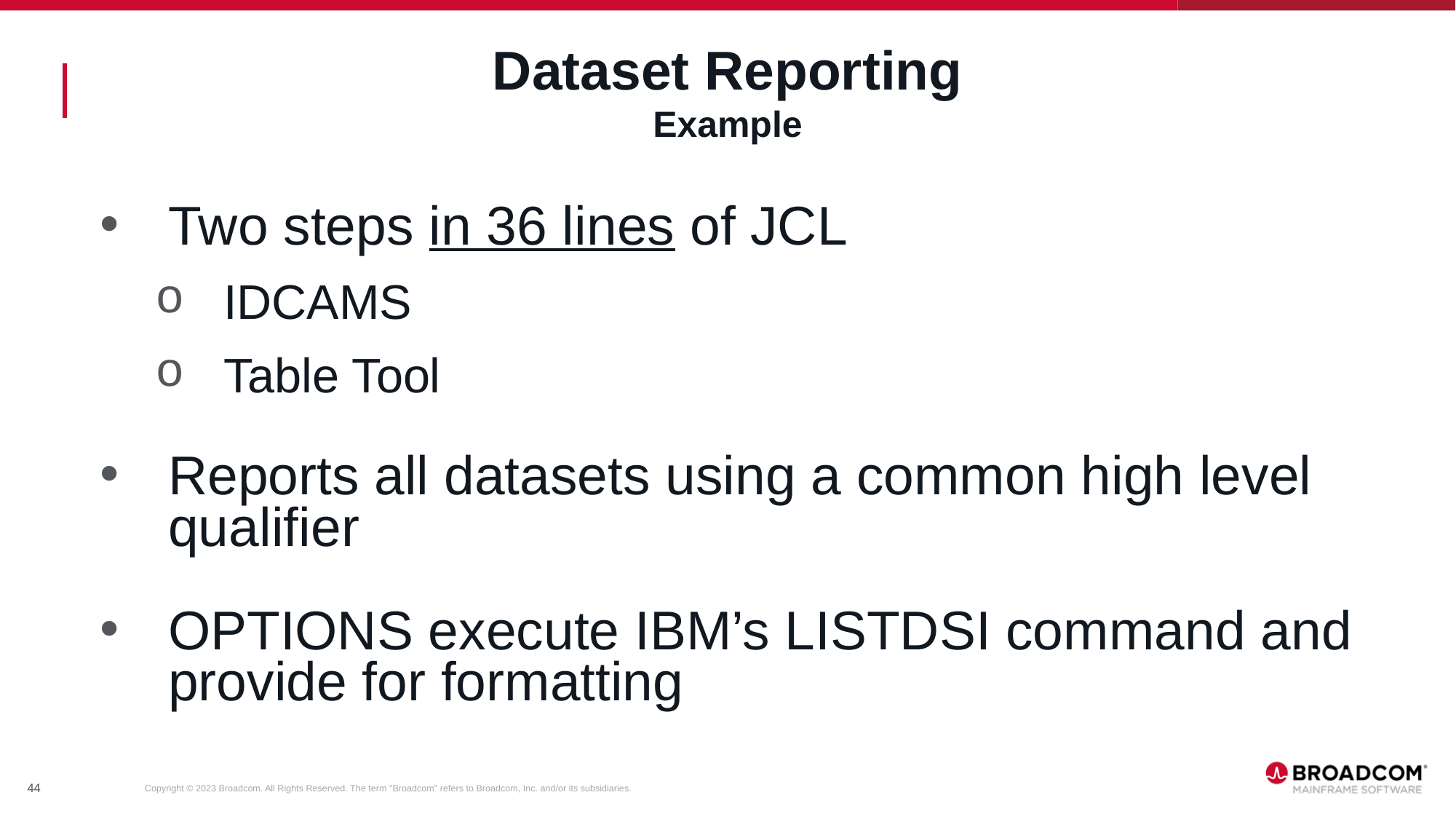

# Dataset Reporting Example
Two steps in 36 lines of JCL
IDCAMS
Table Tool

Reports all datasets using a common high level qualifier

OPTIONS execute IBM’s LISTDSI command and provide for formatting